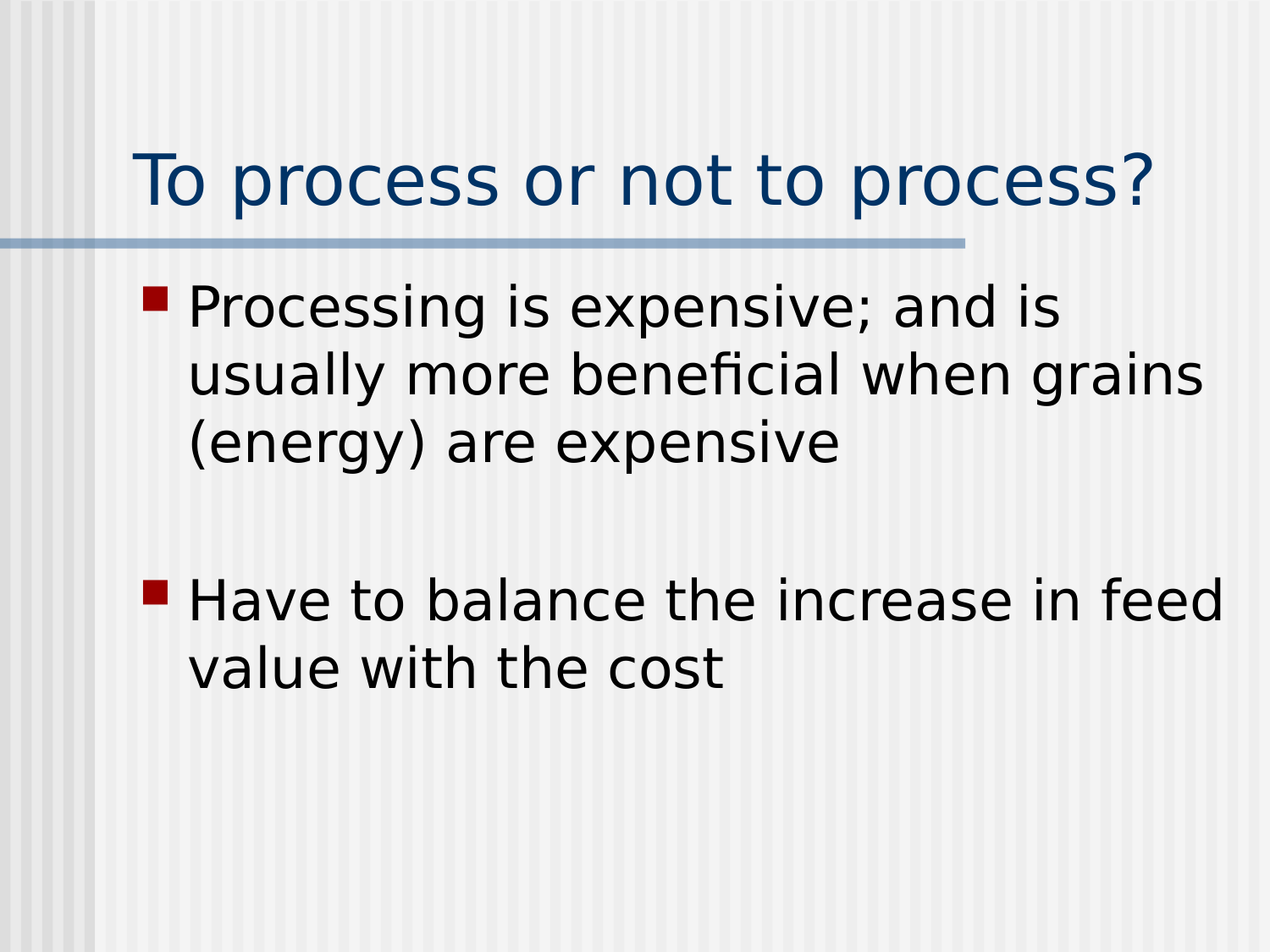

# To process or not to process?
Processing is expensive; and is usually more beneficial when grains (energy) are expensive

Have to balance the increase in feed value with the cost